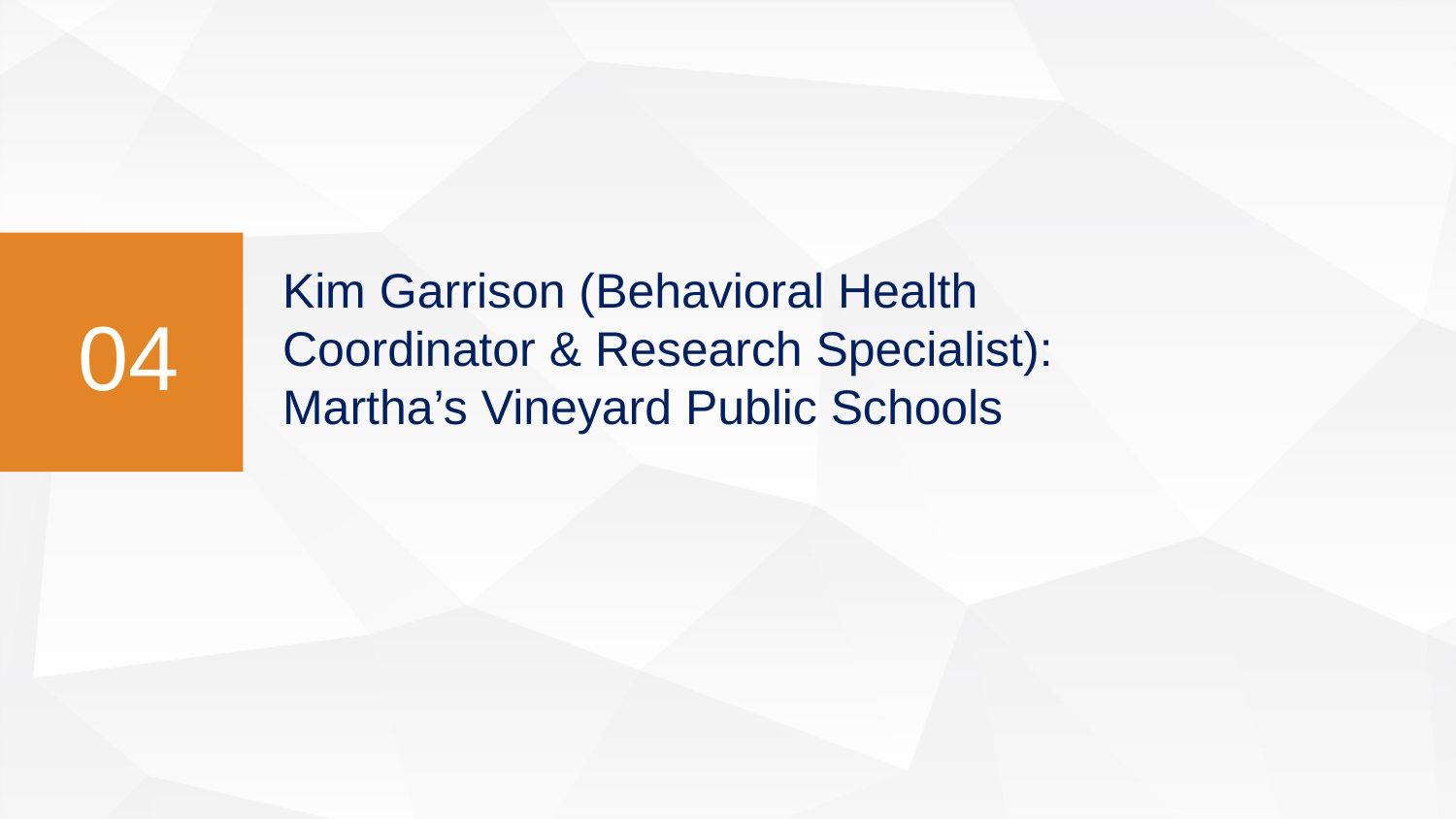

Kim Garrison (Behavioral Health Coordinator & Research Specialist): Martha’s Vineyard Public Schools
04